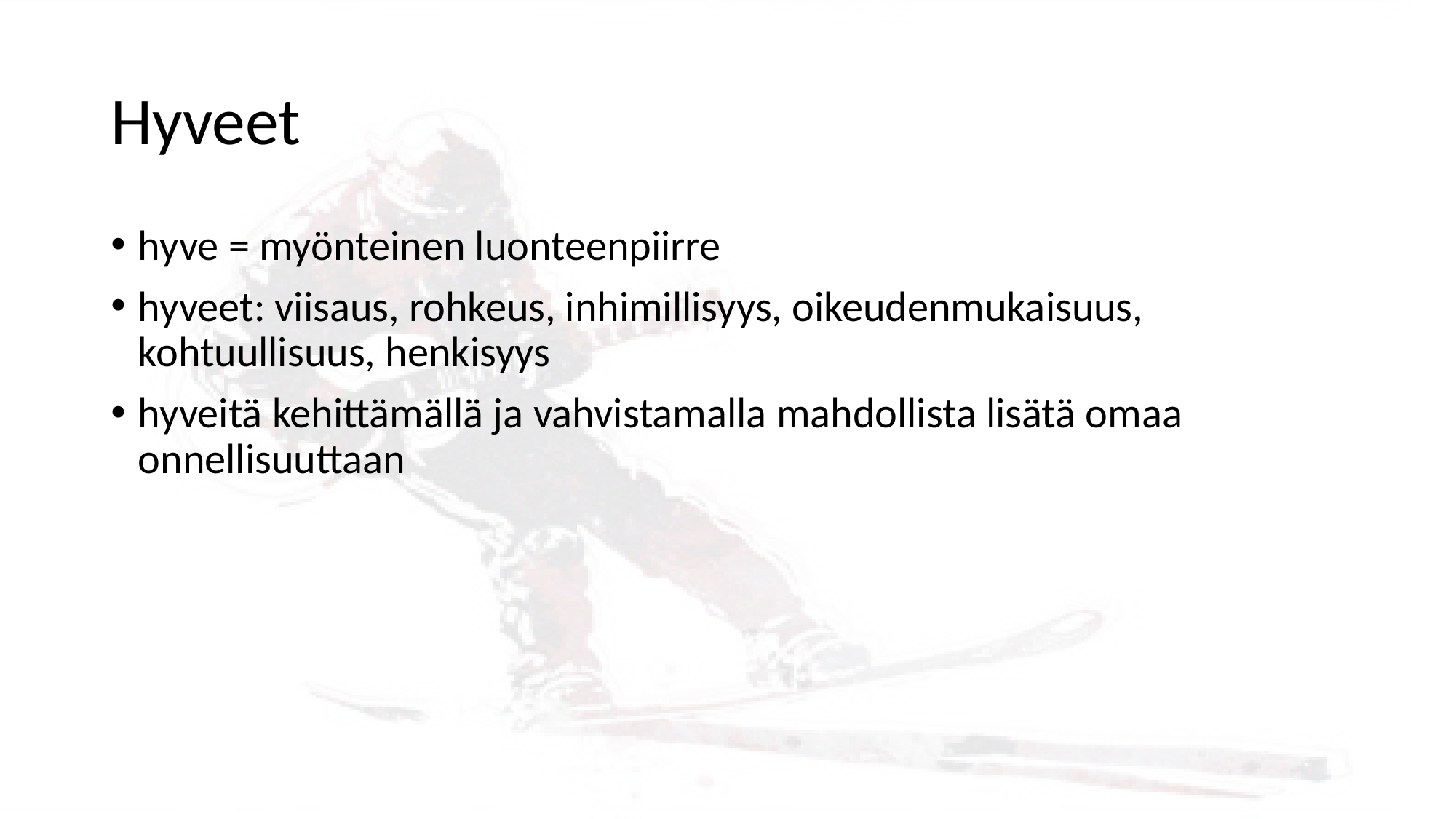

# Hyveet
hyve = myönteinen luonteenpiirre
hyveet: viisaus, rohkeus, inhimillisyys, oikeudenmukaisuus, kohtuullisuus, henkisyys
hyveitä kehittämällä ja vahvistamalla mahdollista lisätä omaa onnellisuuttaan